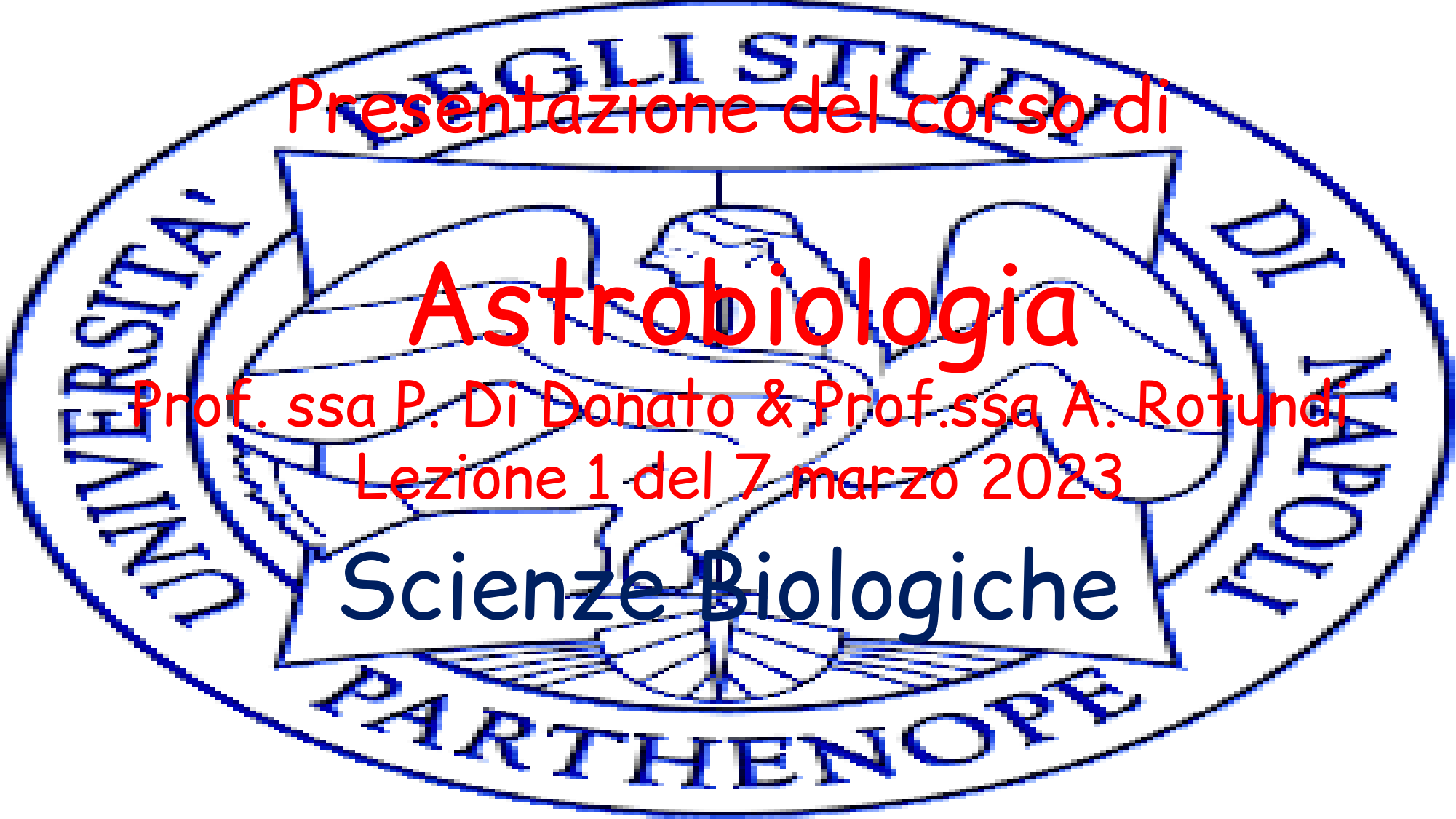

Presentazione del corso di

Astrobiologia
Prof. ssa P. Di Donato & Prof.ssa A. Rotundi
Lezione 1 del 7 marzo 2023
Scienze Biologiche